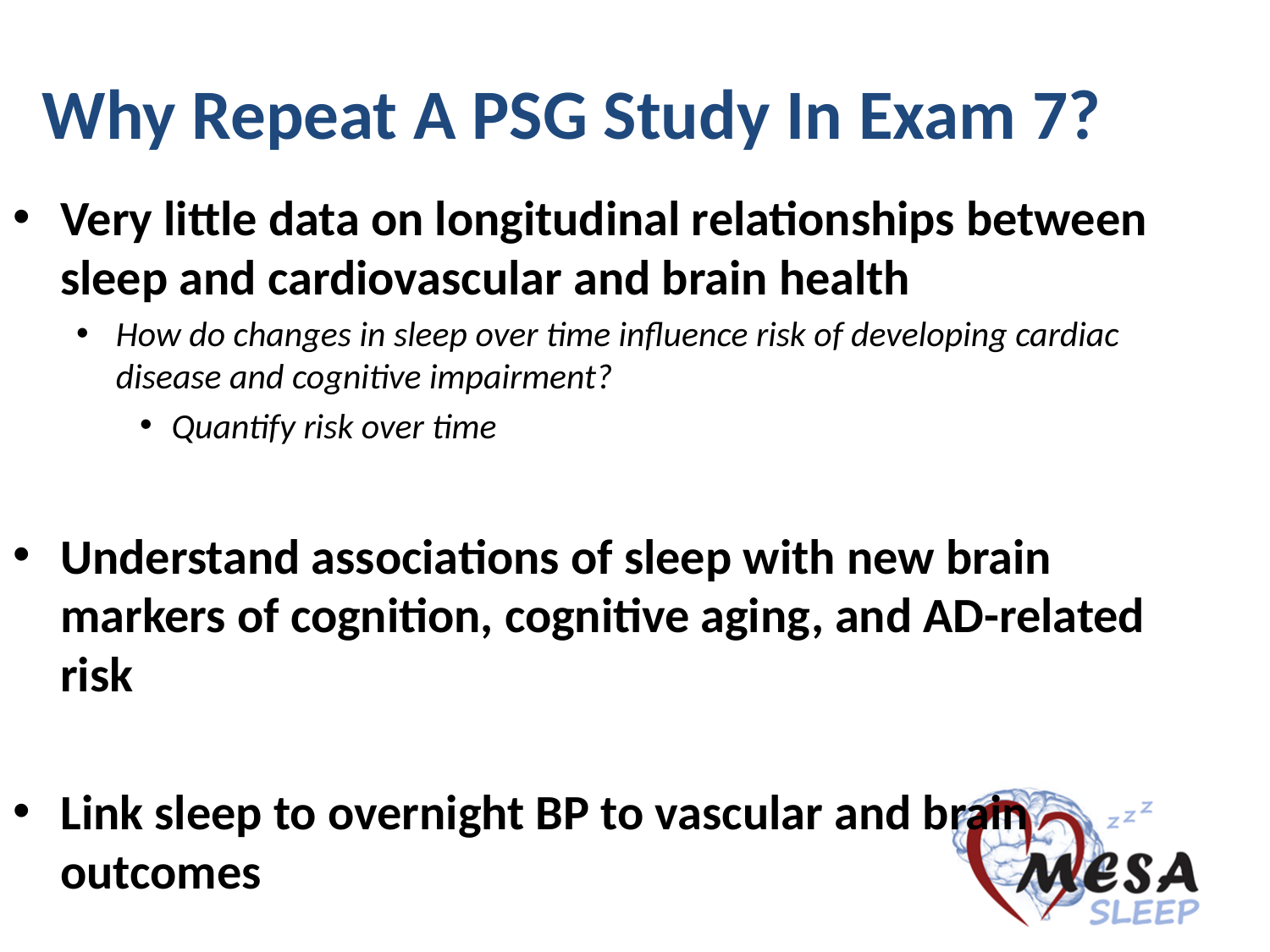

Why Repeat A PSG Study In Exam 7?
Very little data on longitudinal relationships between sleep and cardiovascular and brain health
How do changes in sleep over time influence risk of developing cardiac disease and cognitive impairment?
Quantify risk over time

Understand associations of sleep with new brain markers of cognition, cognitive aging, and AD-related risk

Link sleep to overnight BP to vascular and brain outcomes